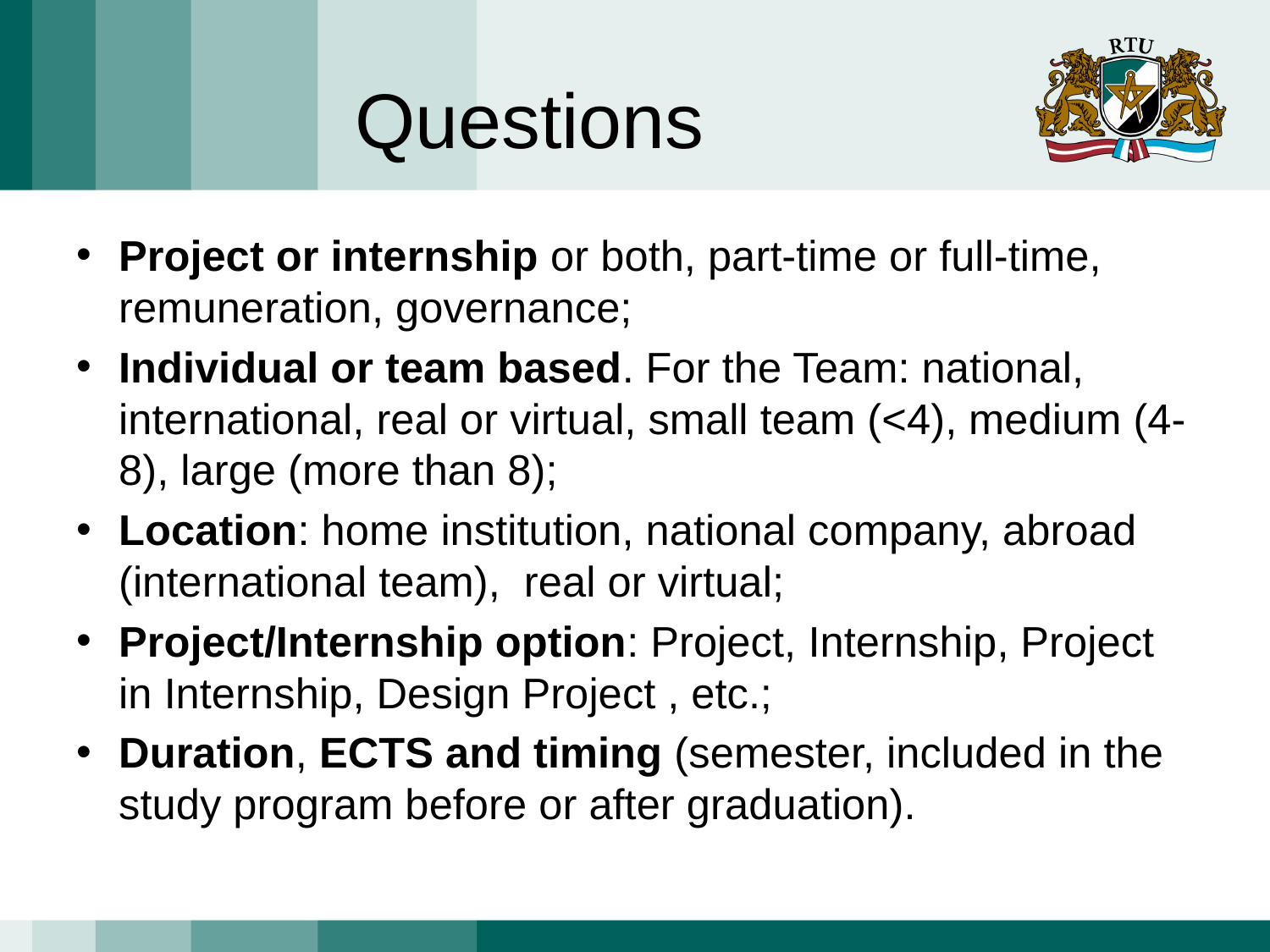

# Questions
Project or internship or both, part-time or full-time, remuneration, governance;
Individual or team based. For the Team: national, international, real or virtual, small team (<4), medium (4-8), large (more than 8);
Location: home institution, national company, abroad (international team),  real or virtual;
Project/Internship option: Project, Internship, Project in Internship, Design Project , etc.;
Duration, ECTS and timing (semester, included in the study program before or after graduation).